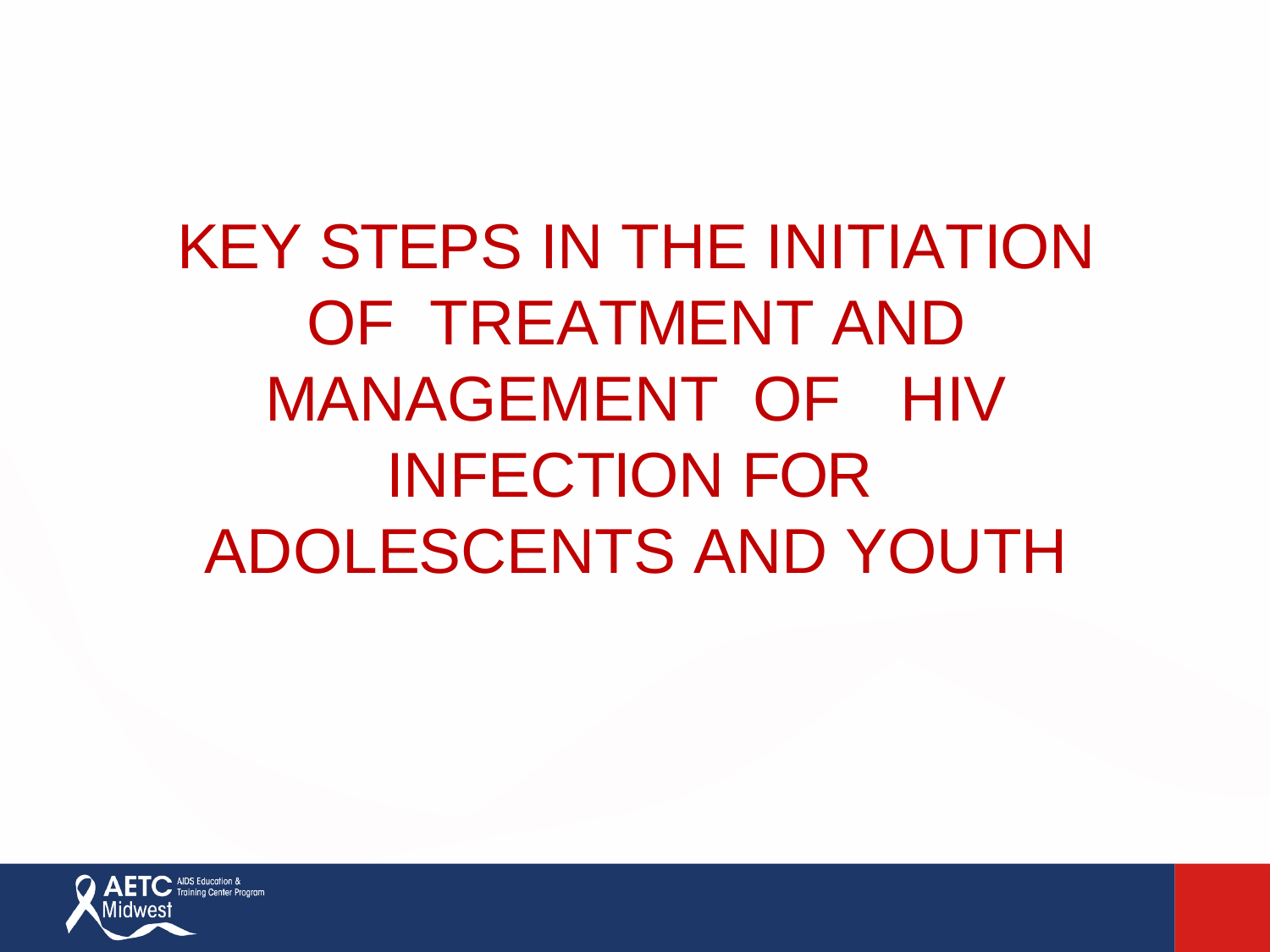

# KEY STEPS IN THE INITIATION OF  TREATMENT AND MANAGEMENT  OF	HIV INFECTION FOR  ADOLESCENTS AND YOUTH